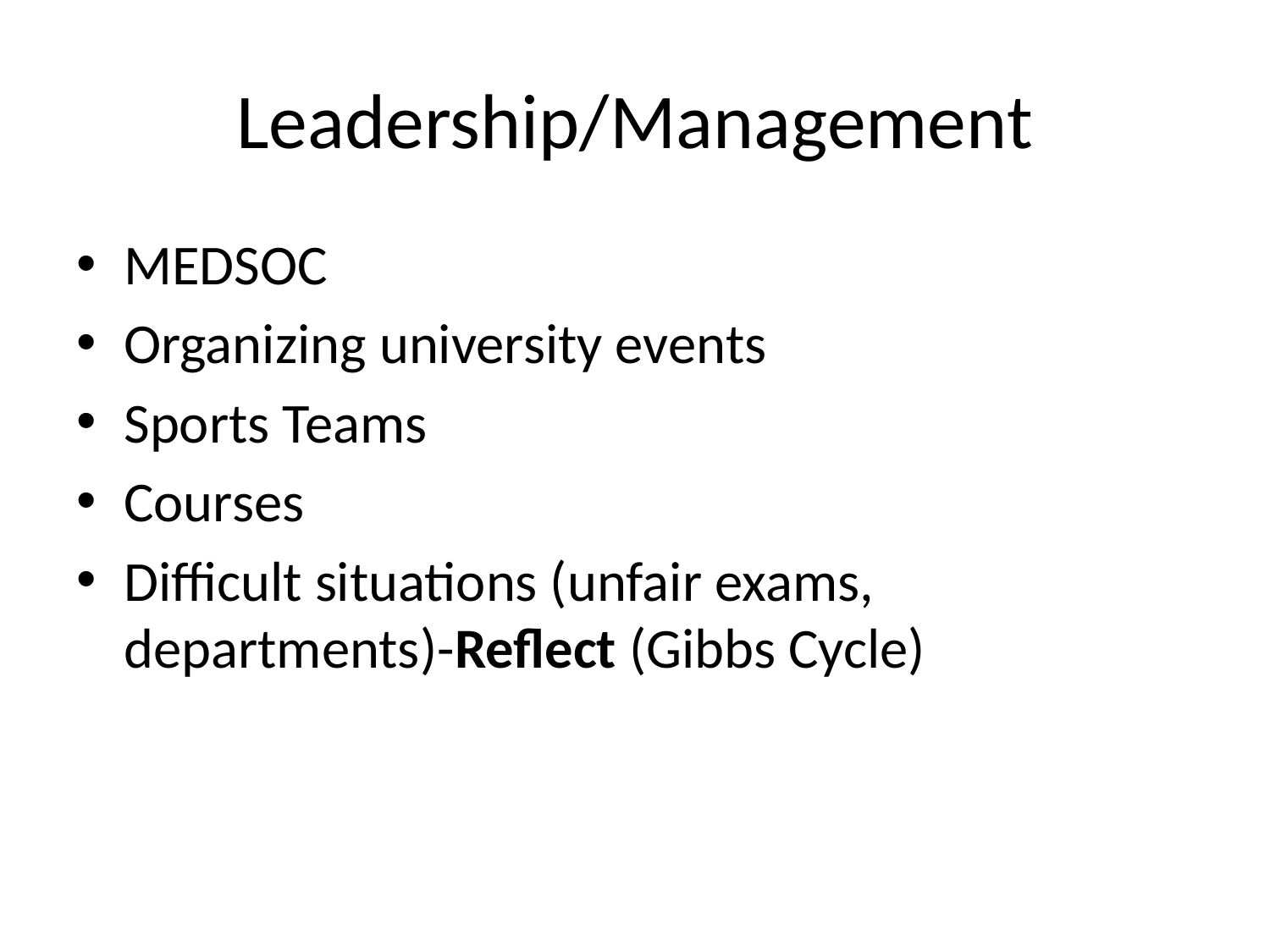

# Leadership/Management
MEDSOC
Organizing university events
Sports Teams
Courses
Difficult situations (unfair exams, departments)-Reflect (Gibbs Cycle)